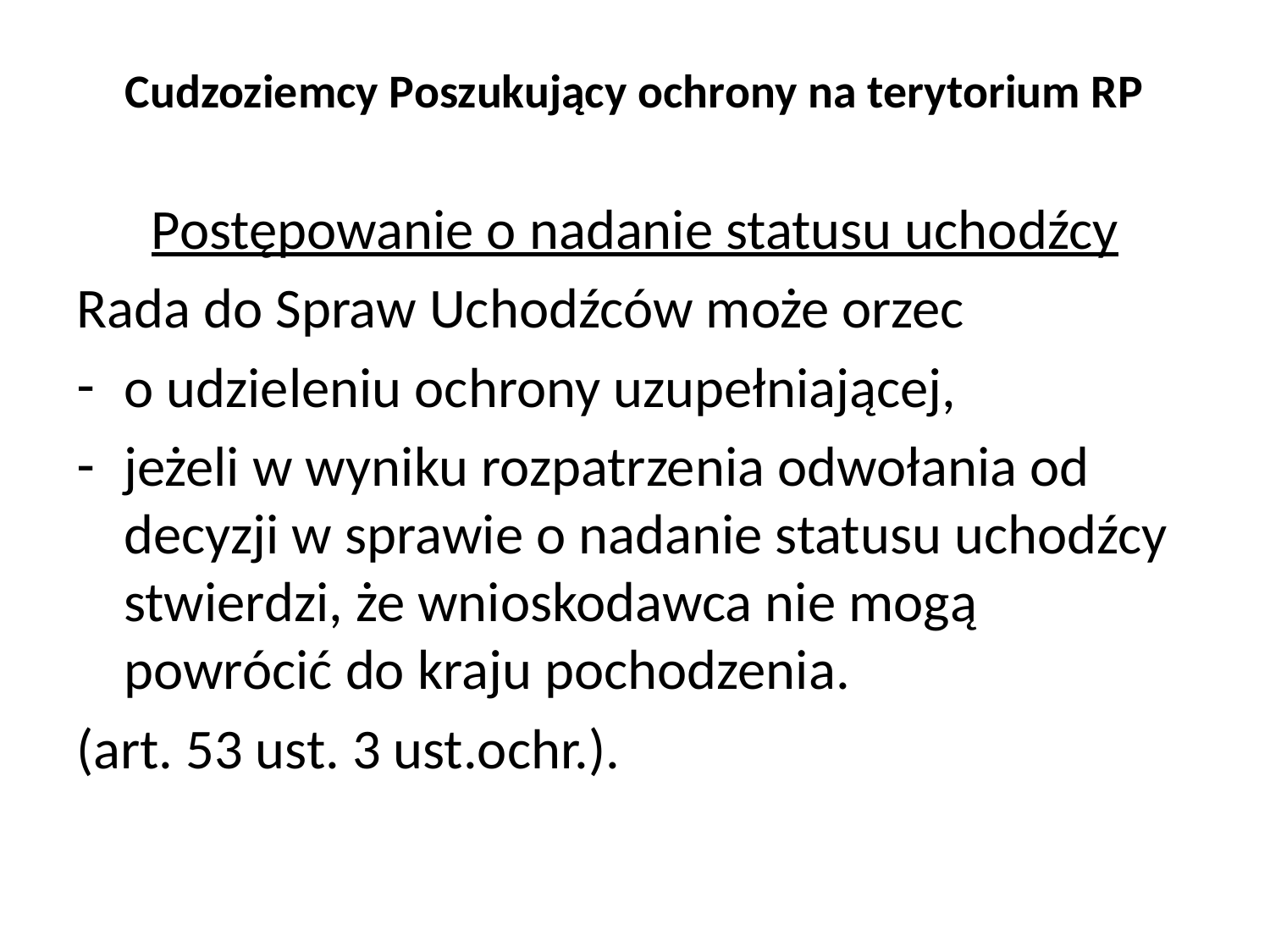

# Cudzoziemcy Poszukujący ochrony na terytorium RP
Postępowanie o nadanie statusu uchodźcy
Rada do Spraw Uchodźców może orzec
o udzieleniu ochrony uzupełniającej,
jeżeli w wyniku rozpatrzenia odwołania od decyzji w sprawie o nadanie statusu uchodźcy stwierdzi, że wnioskodawca nie mogą powrócić do kraju pochodzenia.
(art. 53 ust. 3 ust.ochr.).